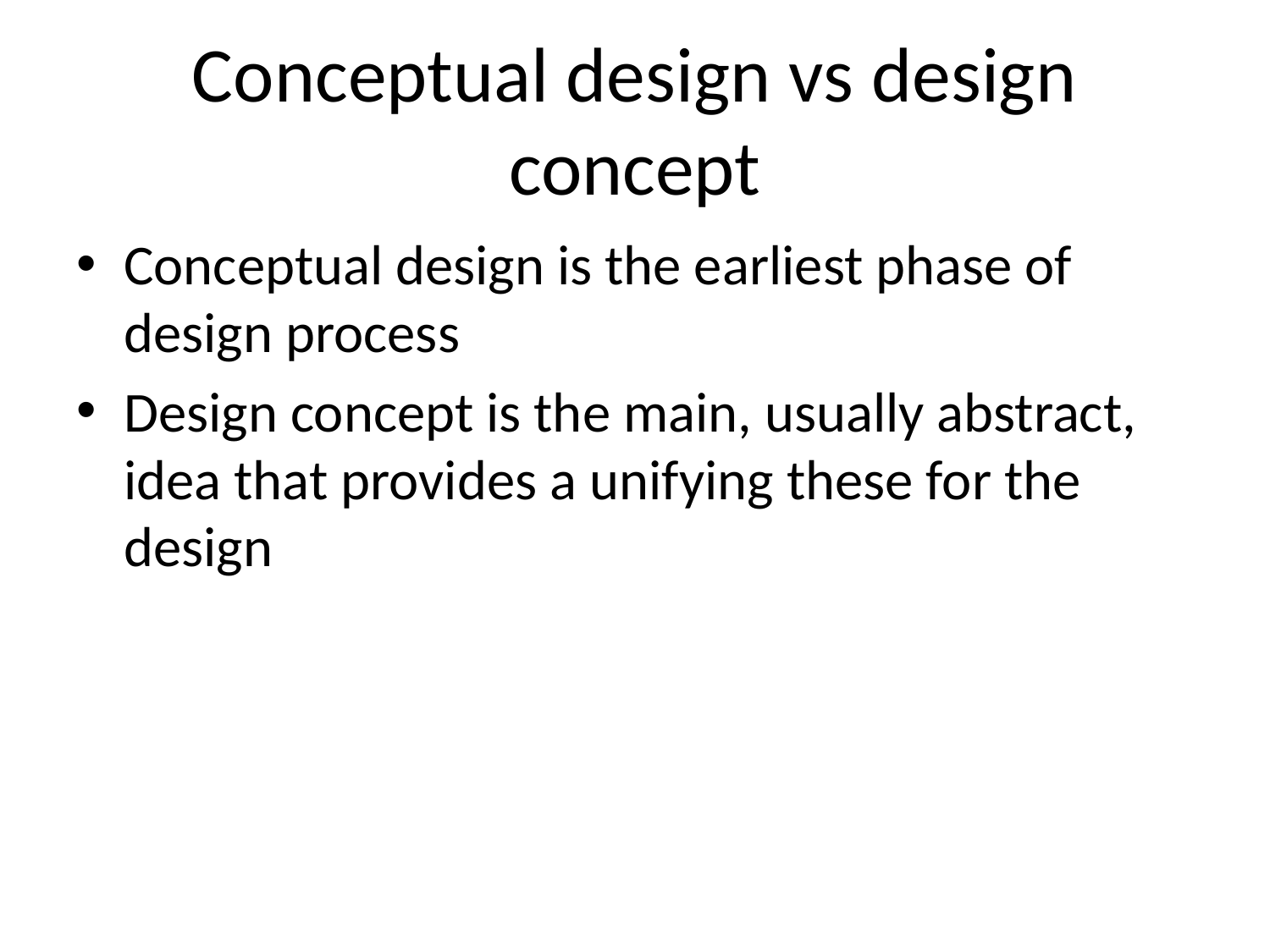

# Conceptual design vs design concept
Conceptual design is the earliest phase of design process
Design concept is the main, usually abstract, idea that provides a unifying these for the design